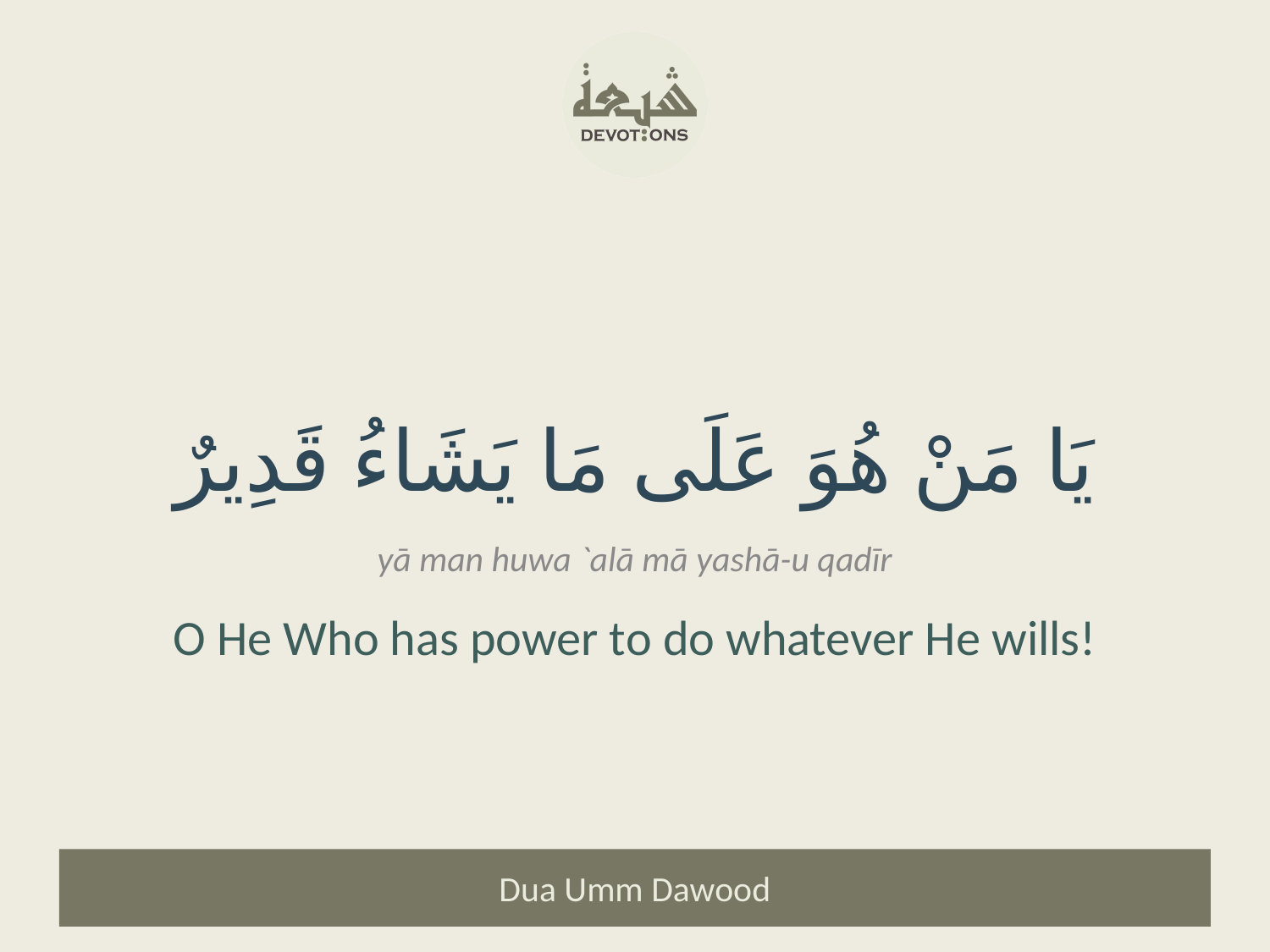

يَا مَنْ هُوَ عَلَى مَا يَشَاءُ قَدِيرٌ
yā man huwa `alā mā yashā-u qadīr
O He Who has power to do whatever He wills!
Dua Umm Dawood